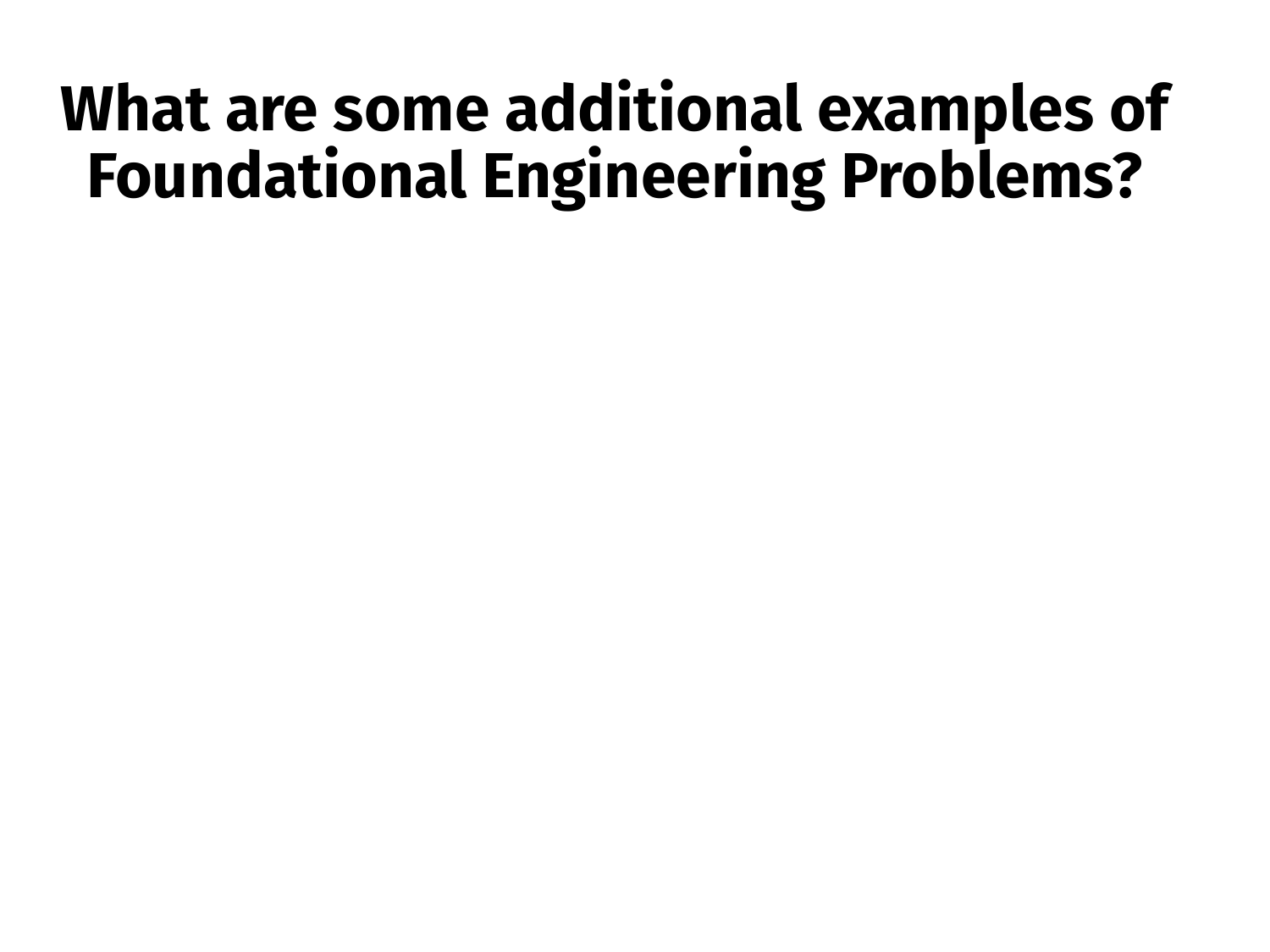

# What are some additional examples of Foundational Engineering Problems?